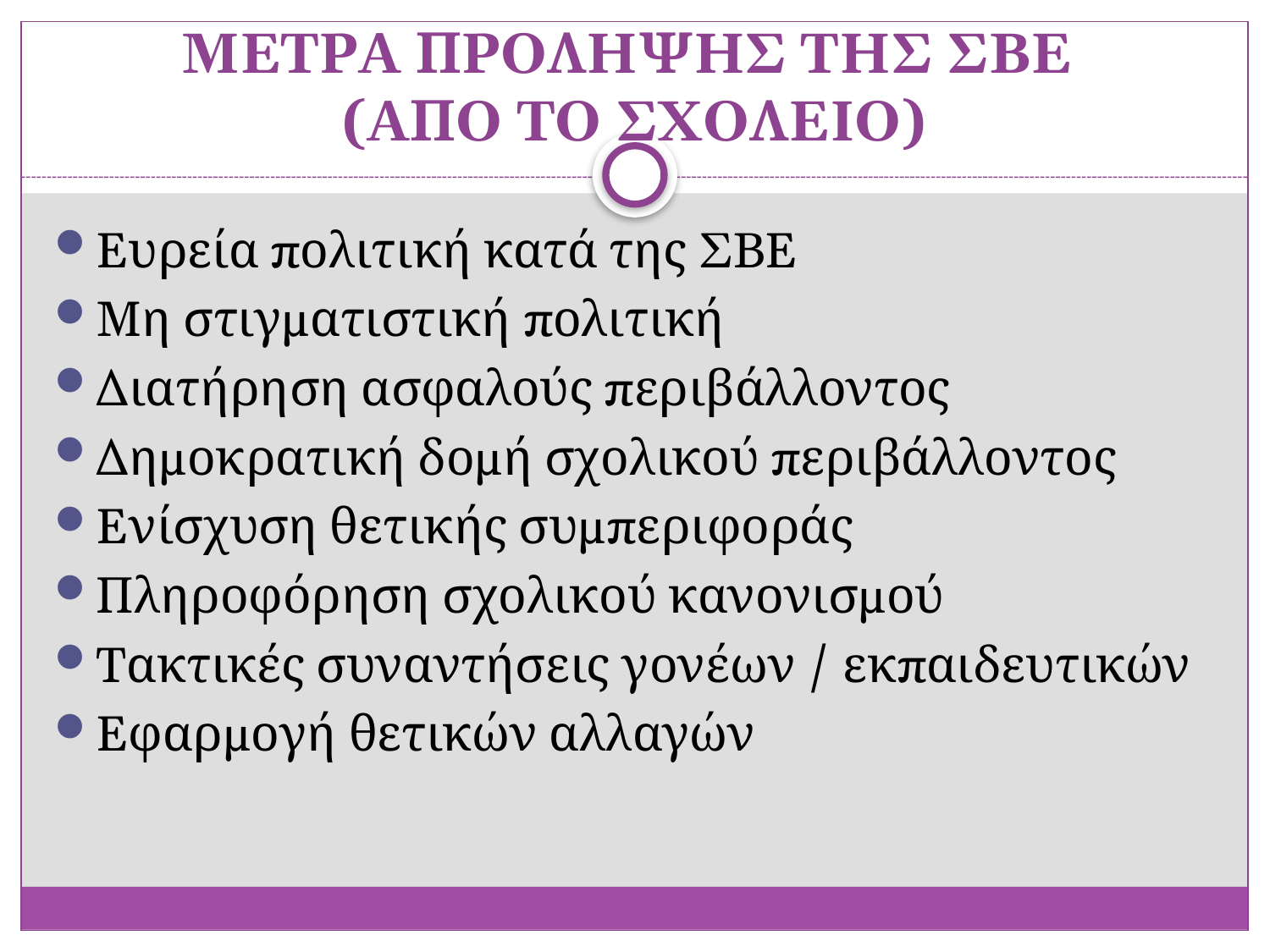

# ΜΕΤΡΑ ΠΡΟΛΗΨΗΣ ΤΗΣ ΣΒΕ (ΑΠΟ ΤΟ ΣΧΟΛΕΙΟ)
Ευρεία πολιτική κατά της ΣΒΕ
Μη στιγματιστική πολιτική
Διατήρηση ασφαλούς περιβάλλοντος
Δημοκρατική δομή σχολικού περιβάλλοντος
Ενίσχυση θετικής συμπεριφοράς
Πληροφόρηση σχολικού κανονισμού
Τακτικές συναντήσεις γονέων / εκπαιδευτικών
Εφαρμογή θετικών αλλαγών